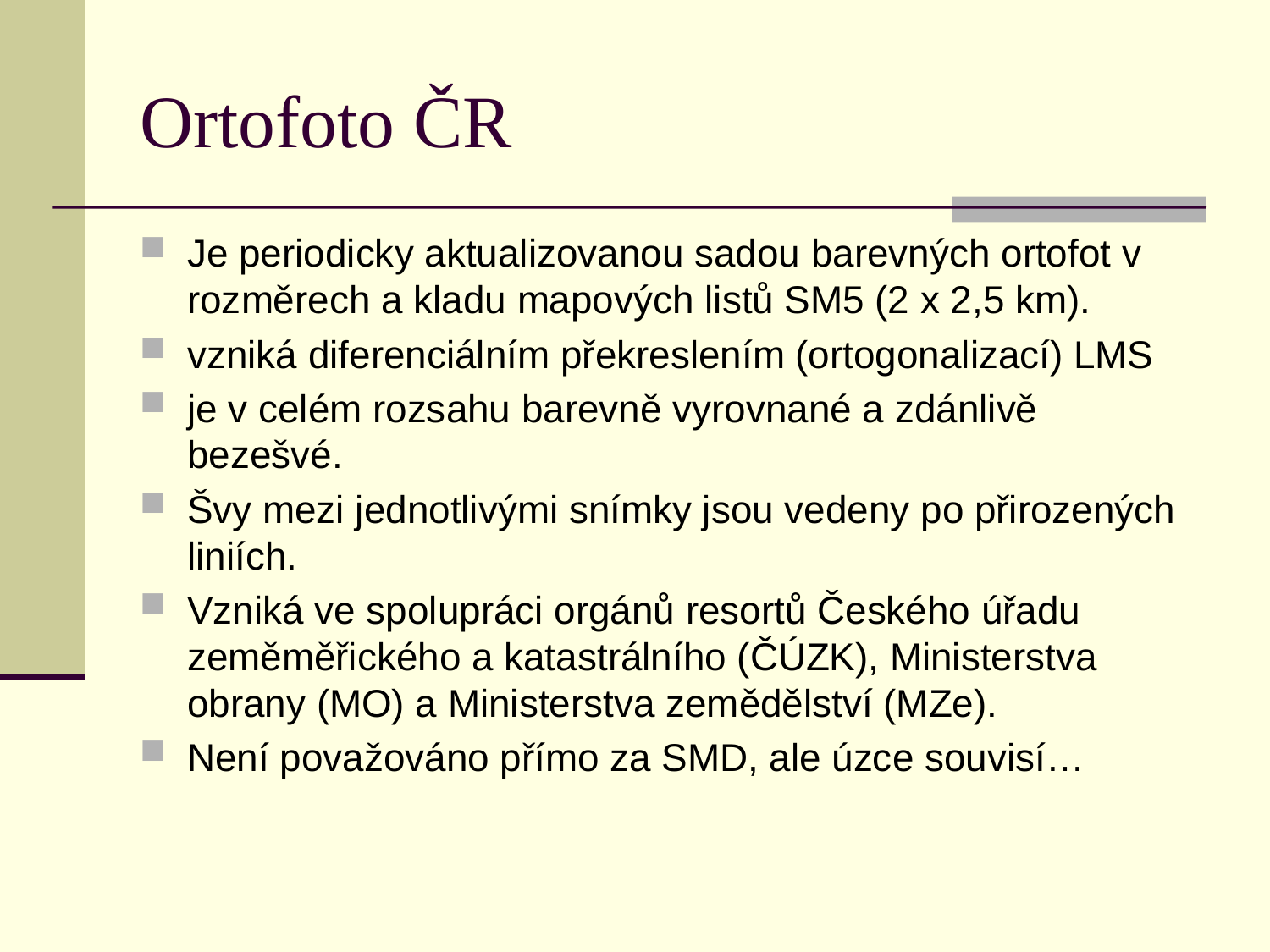

# Ortofoto ČR
Je periodicky aktualizovanou sadou barevných ortofot v rozměrech a kladu mapových listů SM5 (2 x 2,5 km).
vzniká diferenciálním překreslením (ortogonalizací) LMS
je v celém rozsahu barevně vyrovnané a zdánlivě bezešvé.
Švy mezi jednotlivými snímky jsou vedeny po přirozených liniích.
Vzniká ve spolupráci orgánů resortů Českého úřadu zeměměřického a katastrálního (ČÚZK), Ministerstva obrany (MO) a Ministerstva zemědělství (MZe).
Není považováno přímo za SMD, ale úzce souvisí…